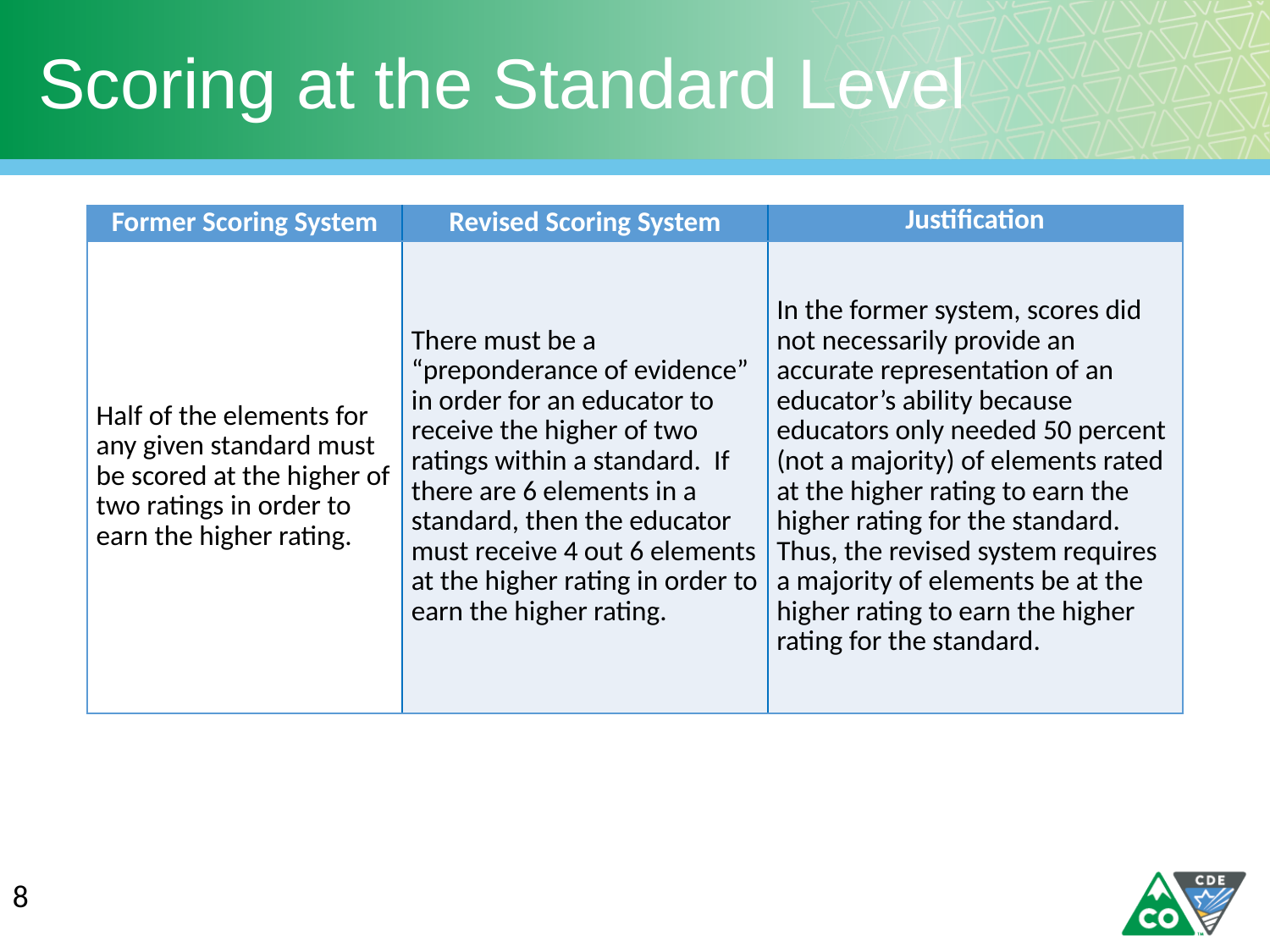

# Scoring at the Standard Level
| Former Scoring System | Revised Scoring System | Justification |
| --- | --- | --- |
| Half of the elements for any given standard must be scored at the higher of two ratings in order to earn the higher rating. | There must be a “preponderance of evidence” in order for an educator to receive the higher of two ratings within a standard. If there are 6 elements in a standard, then the educator must receive 4 out 6 elements at the higher rating in order to earn the higher rating. | In the former system, scores did not necessarily provide an accurate representation of an educator’s ability because educators only needed 50 percent (not a majority) of elements rated at the higher rating to earn the higher rating for the standard. Thus, the revised system requires a majority of elements be at the higher rating to earn the higher rating for the standard. |
8